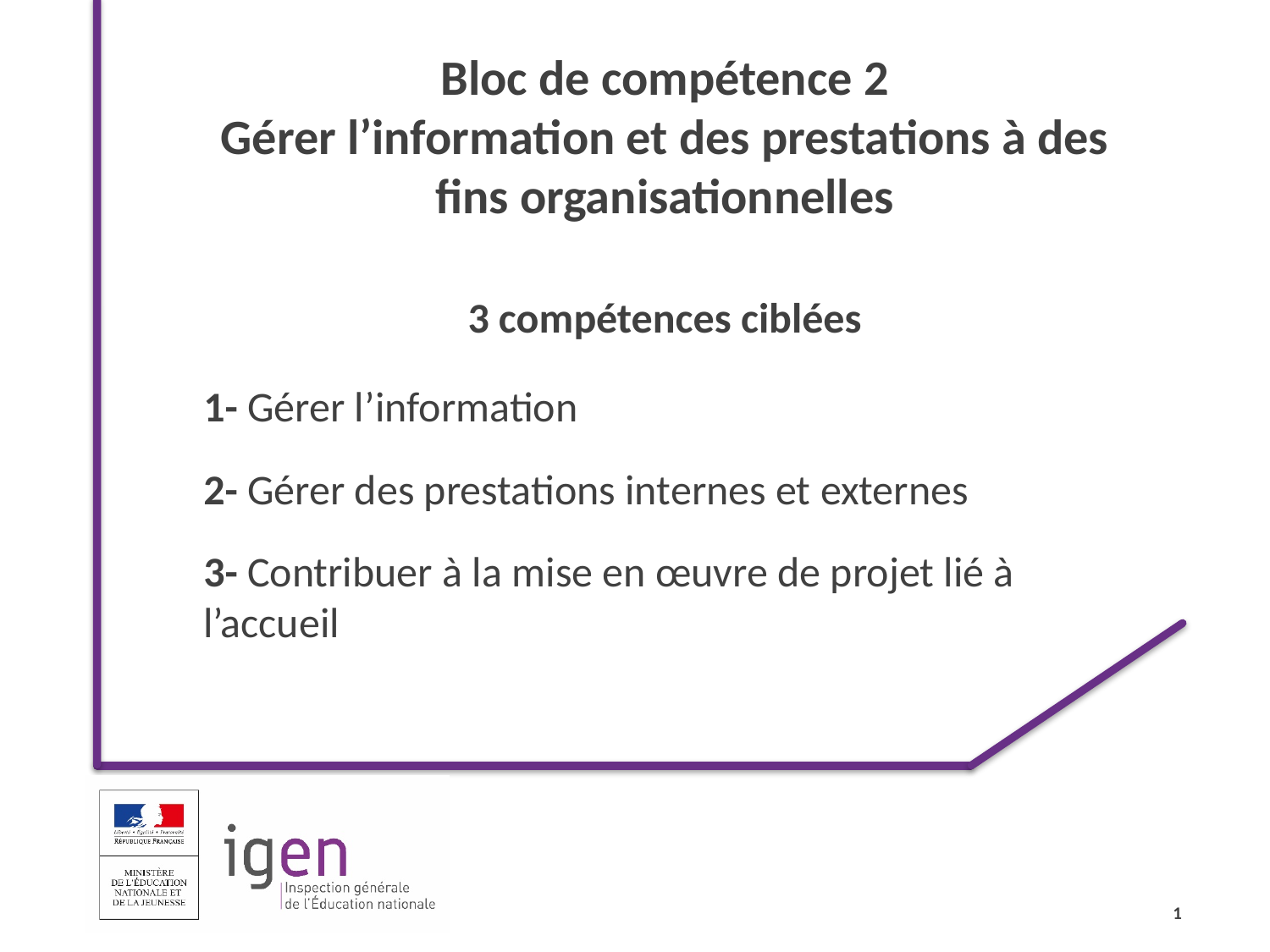

Bloc de compétence 2
Gérer l’information et des prestations à des fins organisationnelles

3 compétences ciblées

1- Gérer l’information
2- Gérer des prestations internes et externes
3- Contribuer à la mise en œuvre de projet lié à l’accueil

1